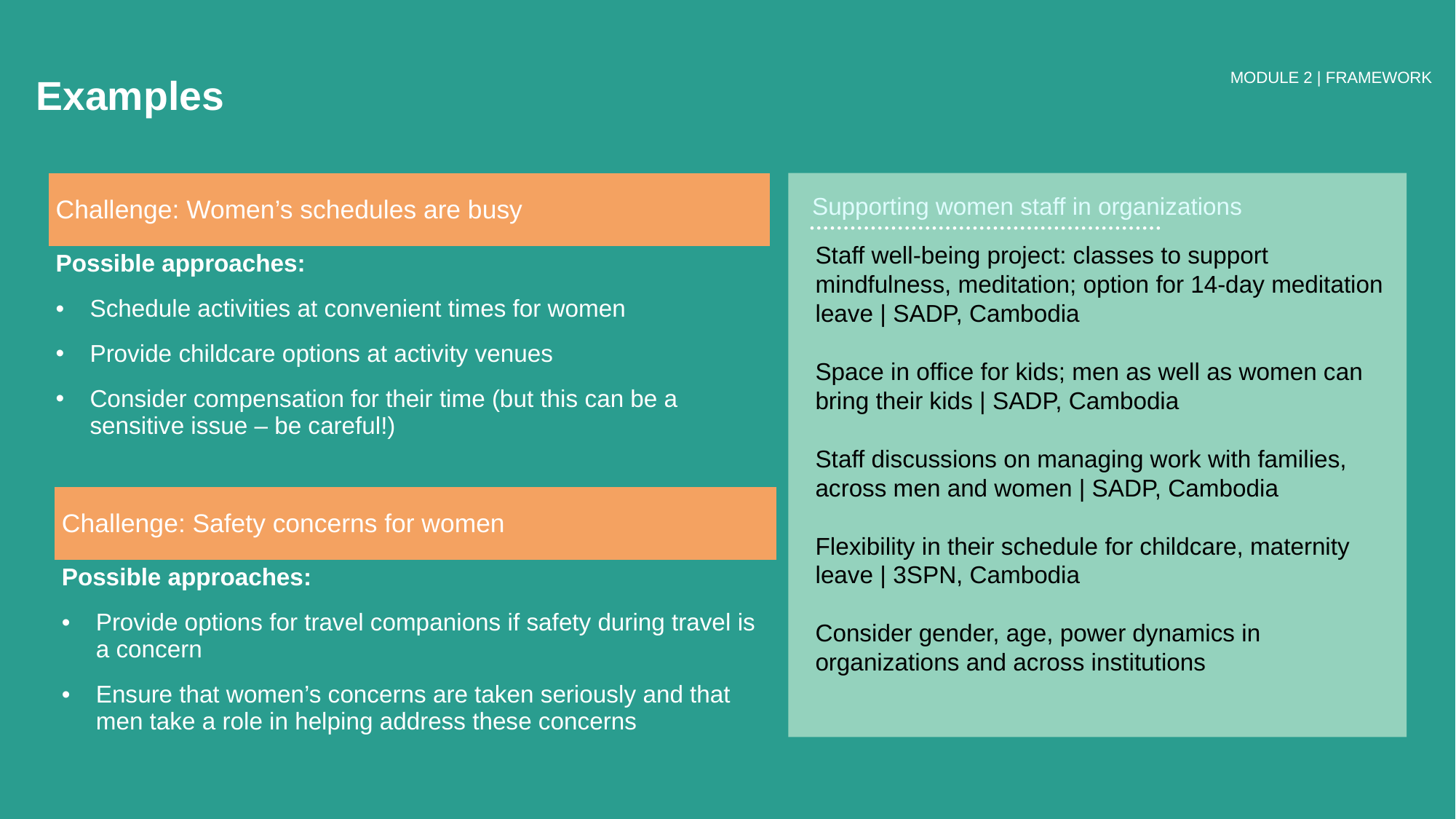

MODULE 2 | FRAMEWORK
Examples
| Challenge: Women’s schedules are busy |
| --- |
| Possible approaches: Schedule activities at convenient times for women Provide childcare options at activity venues Consider compensation for their time (but this can be a sensitive issue – be careful!) |

Supporting women staff in organizations

Staff well-being project: classes to support mindfulness, meditation; option for 14-day meditation leave | SADP, Cambodia

Space in office for kids; men as well as women can bring their kids | SADP, Cambodia

Staff discussions on managing work with families, across men and women | SADP, Cambodia

Flexibility in their schedule for childcare, maternity leave | 3SPN, Cambodia

Consider gender, age, power dynamics in organizations and across institutions

| Challenge: Safety concerns for women |
| --- |
| Possible approaches: Provide options for travel companions if safety during travel is a concern Ensure that women’s concerns are taken seriously and that men take a role in helping address these concerns |